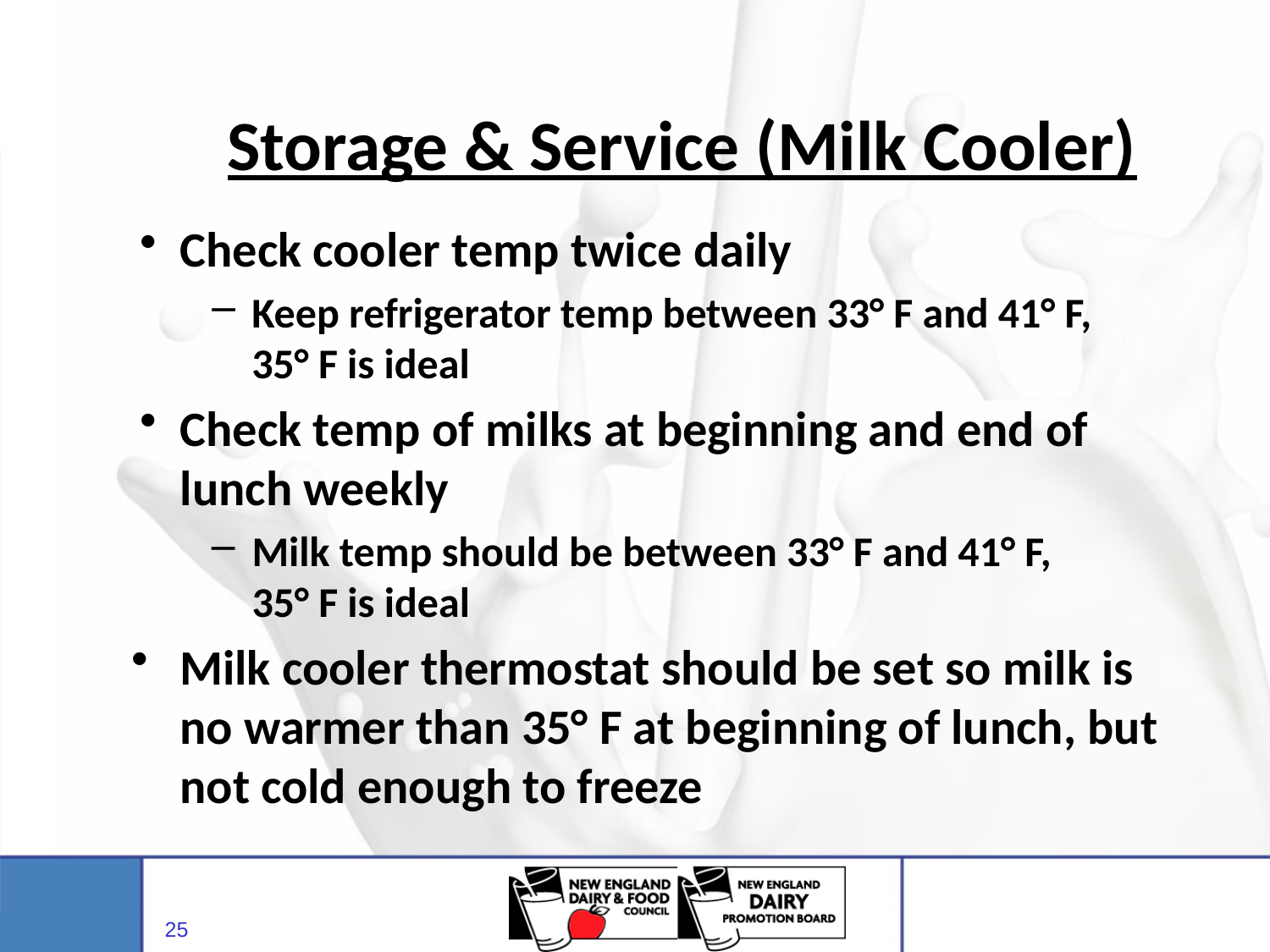

# Storage & Service (Milk Cooler)
Check cooler temp twice daily
Keep refrigerator temp between 33° F and 41° F,
35° F is ideal
Check temp of milks at beginning and end of lunch weekly
Milk temp should be between 33° F and 41° F,
35° F is ideal
Milk cooler thermostat should be set so milk is no warmer than 35° F at beginning of lunch, but not cold enough to freeze